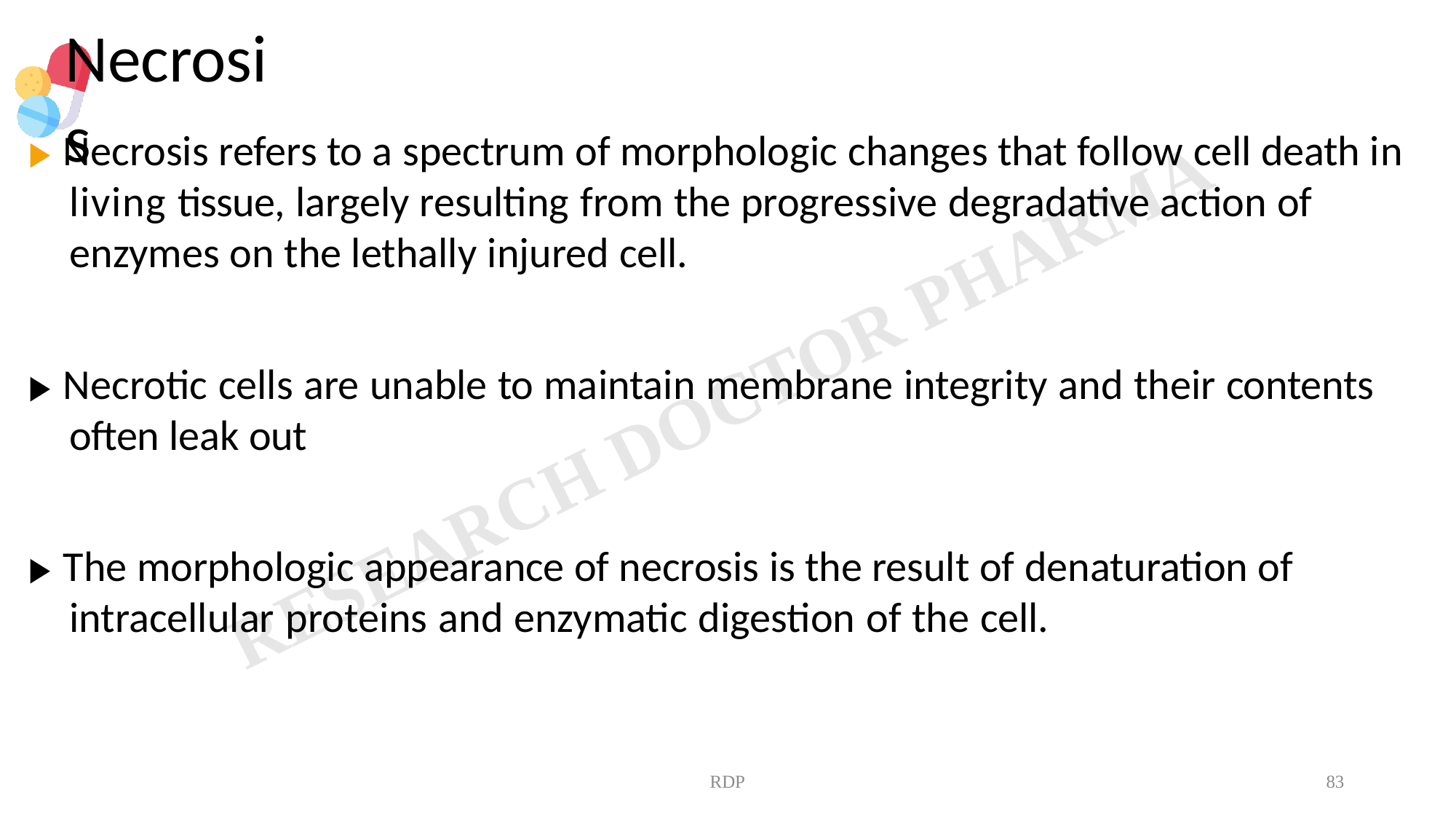

# Necrosis
▶ Necrosis refers to a spectrum of morphologic changes that follow cell death in living tissue, largely resulting from the progressive degradative action of enzymes on the lethally injured cell.

▶ Necrotic cells are unable to maintain membrane integrity and their contents often leak out

▶ The morphologic appearance of necrosis is the result of denaturation of intracellular proteins and enzymatic digestion of the cell.
RDP
83